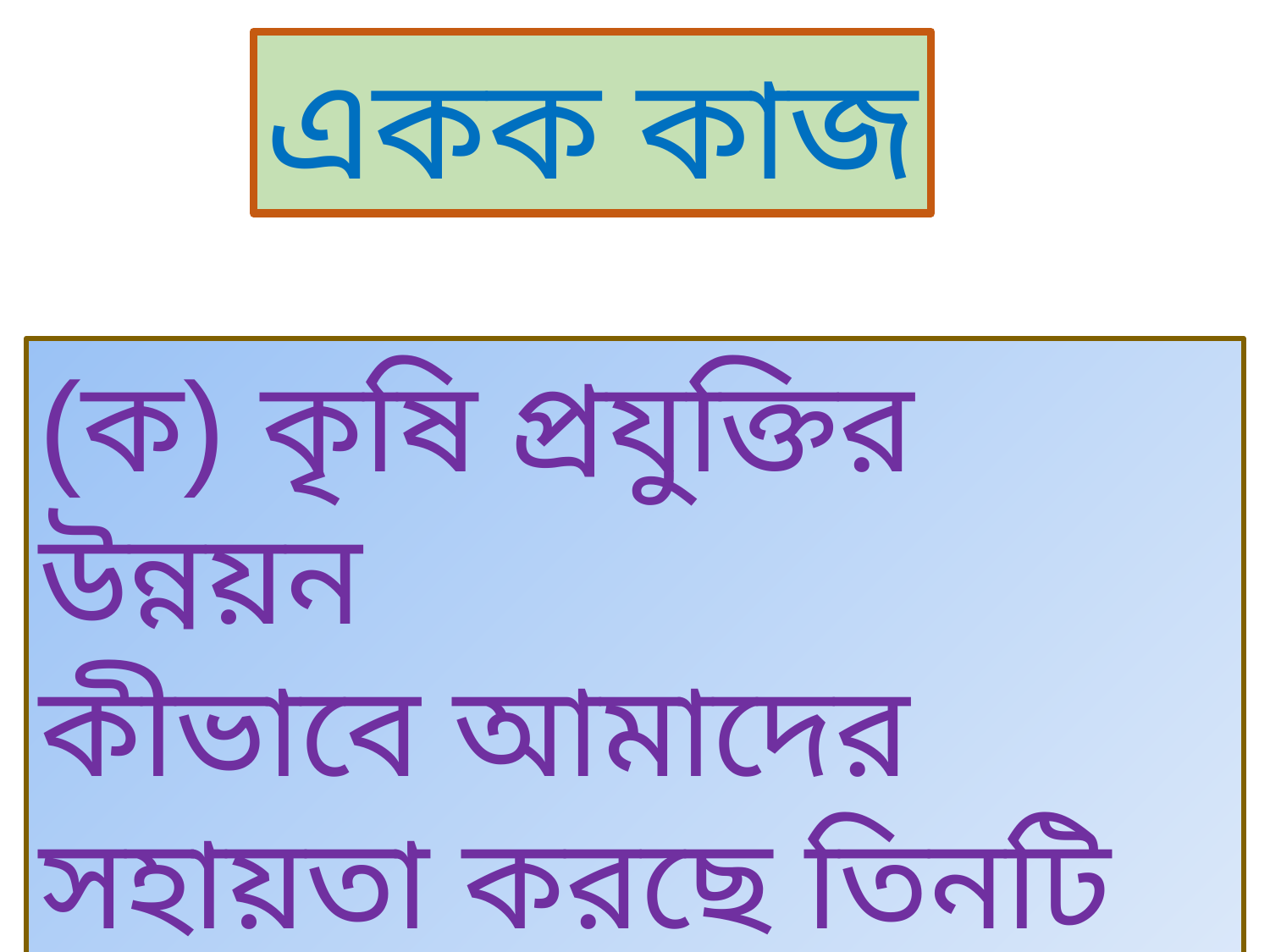

একক কাজ
(ক) কৃষি প্রযুক্তির উন্নয়ন               কীভাবে আমাদের সহায়তা করছে তিনটি বাক্যে লিখ।